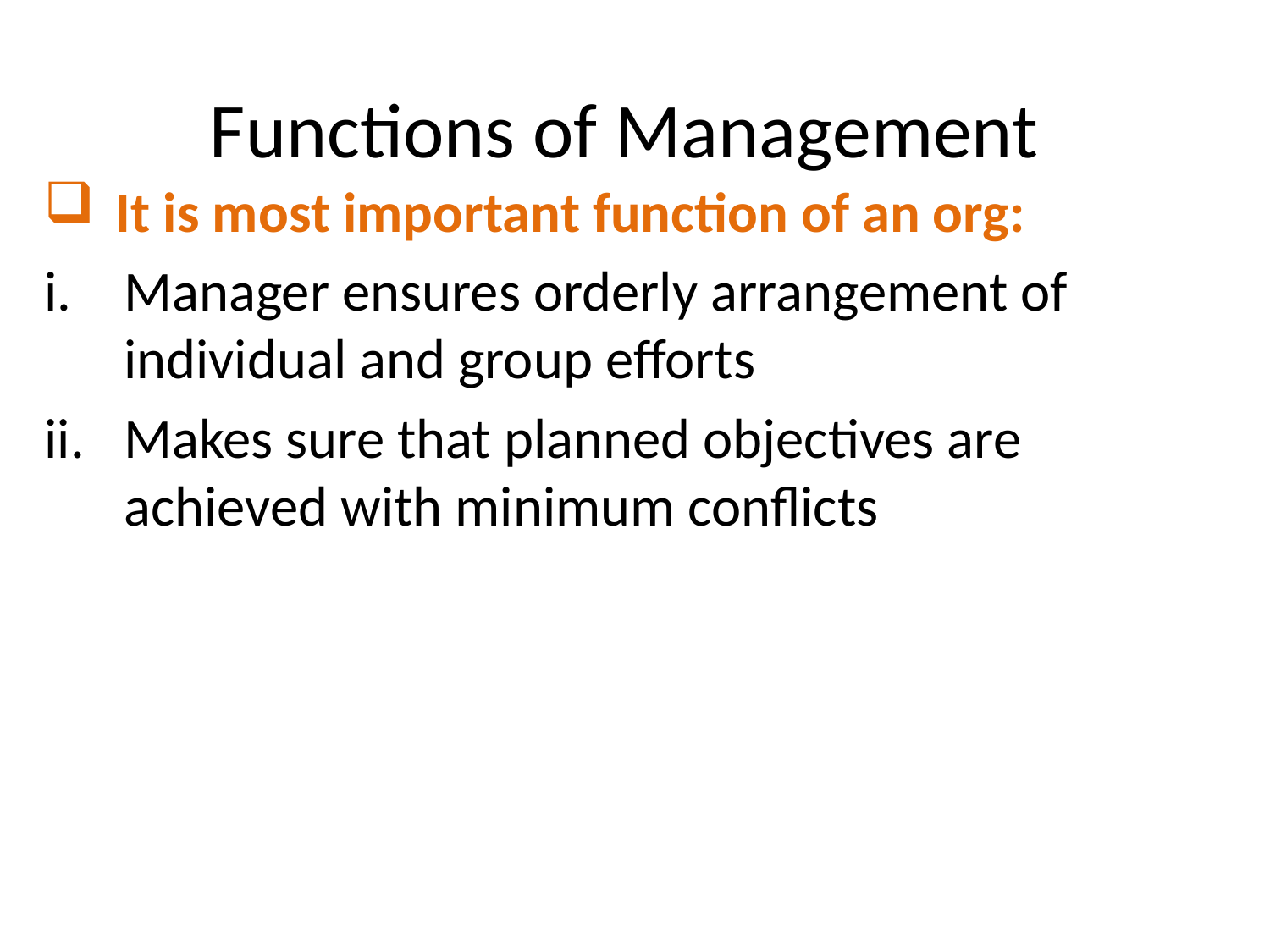

# Functions of Management
It is most important function of an org:
Manager ensures orderly arrangement of individual and group efforts
Makes sure that planned objectives are achieved with minimum conflicts